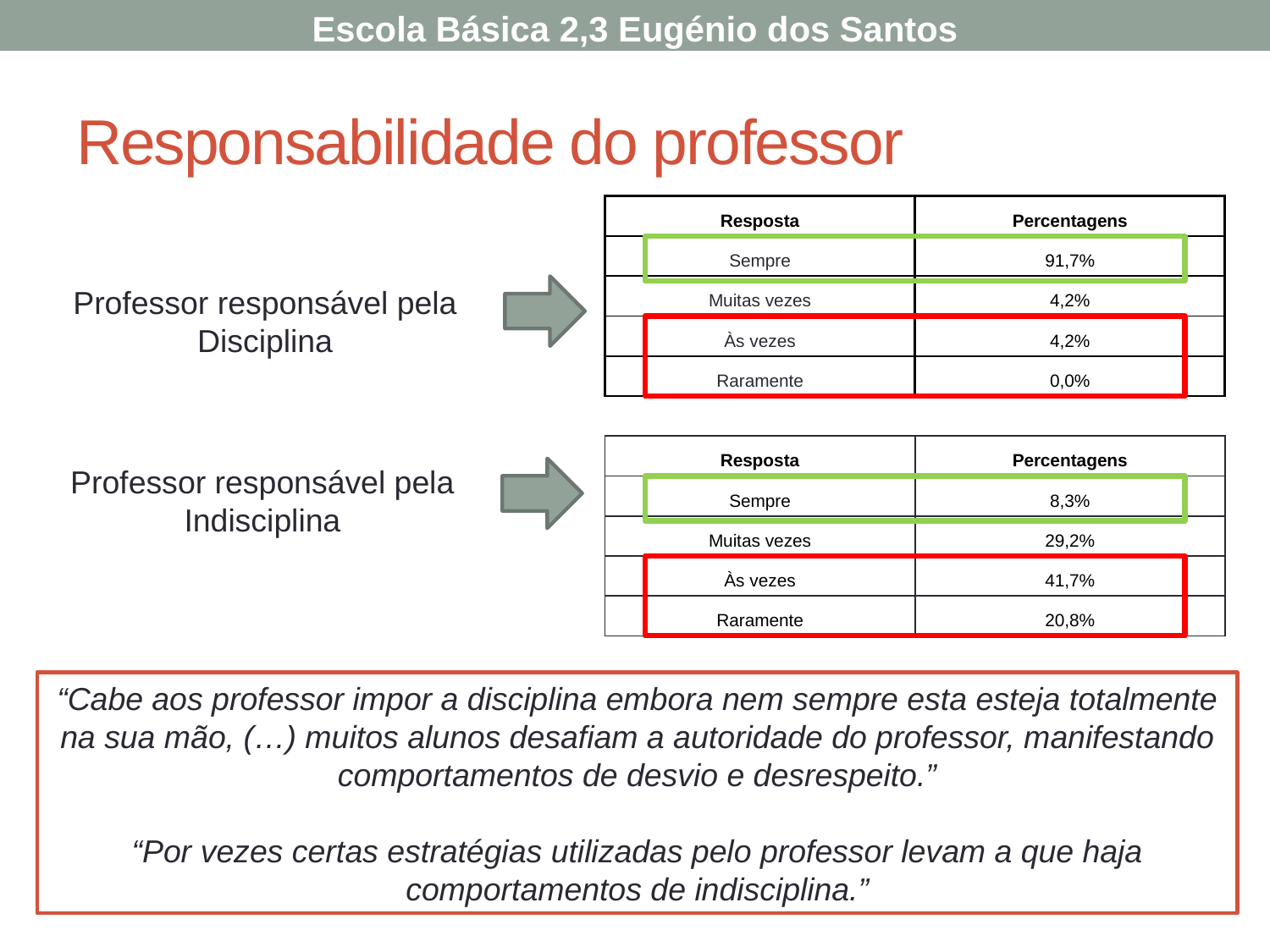

Escola Básica 2,3 Eugénio dos Santos
# Responsabilidade do professor
| Resposta | Percentagens |
| --- | --- |
| Sempre | 91,7% |
| Muitas vezes | 4,2% |
| Às vezes | 4,2% |
| Raramente | 0,0% |

Professor responsável pela Disciplina

| Resposta | Percentagens |
| --- | --- |
| Sempre | 8,3% |
| Muitas vezes | 29,2% |
| Às vezes | 41,7% |
| Raramente | 20,8% |

Professor responsável pela Indisciplina

“Cabe aos professor impor a disciplina embora nem sempre esta esteja totalmente na sua mão, (…) muitos alunos desafiam a autoridade do professor, manifestando comportamentos de desvio e desrespeito.”

“Por vezes certas estratégias utilizadas pelo professor levam a que haja comportamentos de indisciplina.”